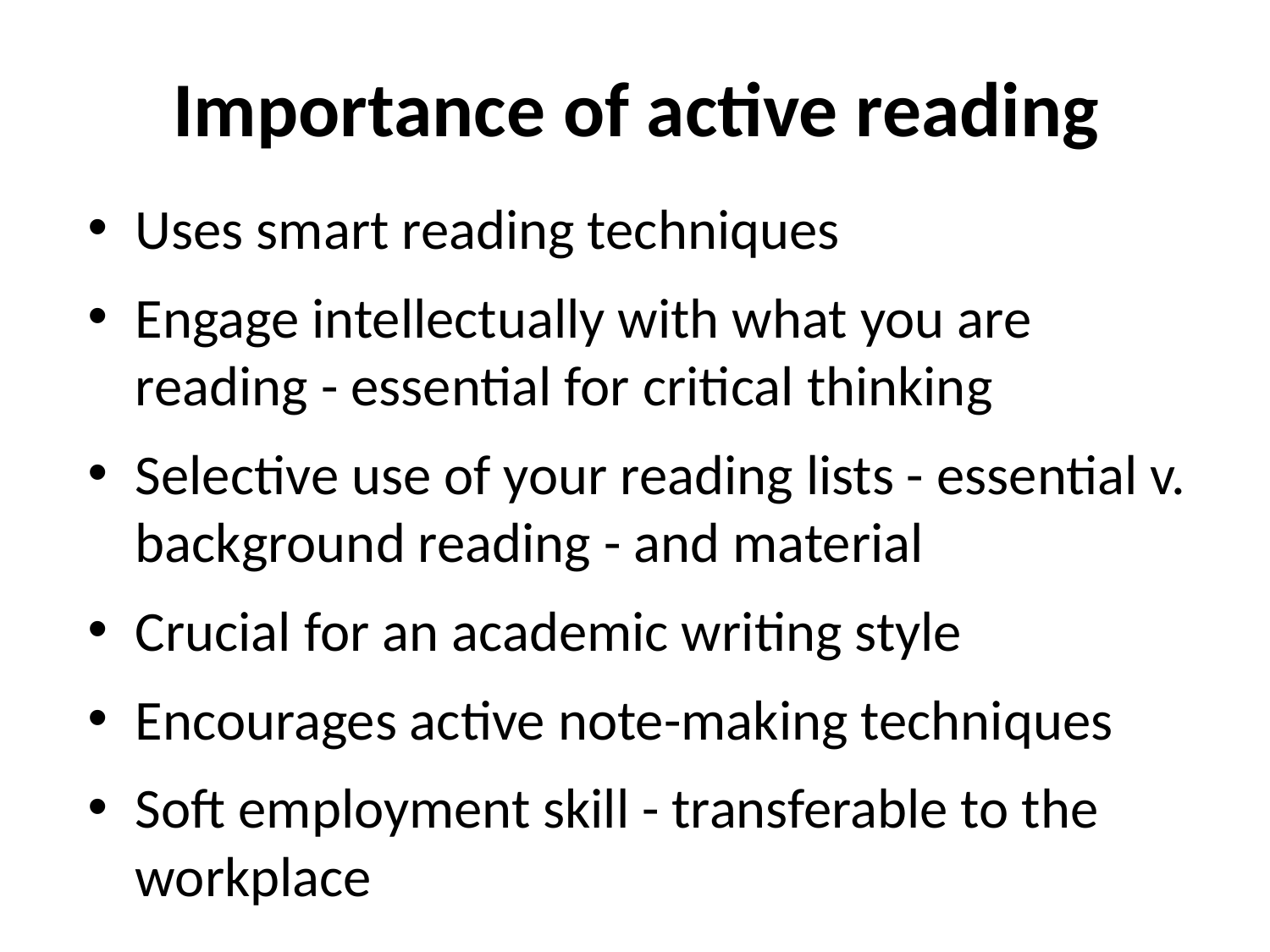

# Importance of active reading
Uses smart reading techniques

Engage intellectually with what you are reading - essential for critical thinking

Selective use of your reading lists - essential v. background reading - and material

Crucial for an academic writing style

Encourages active note-making techniques

Soft employment skill - transferable to the workplace